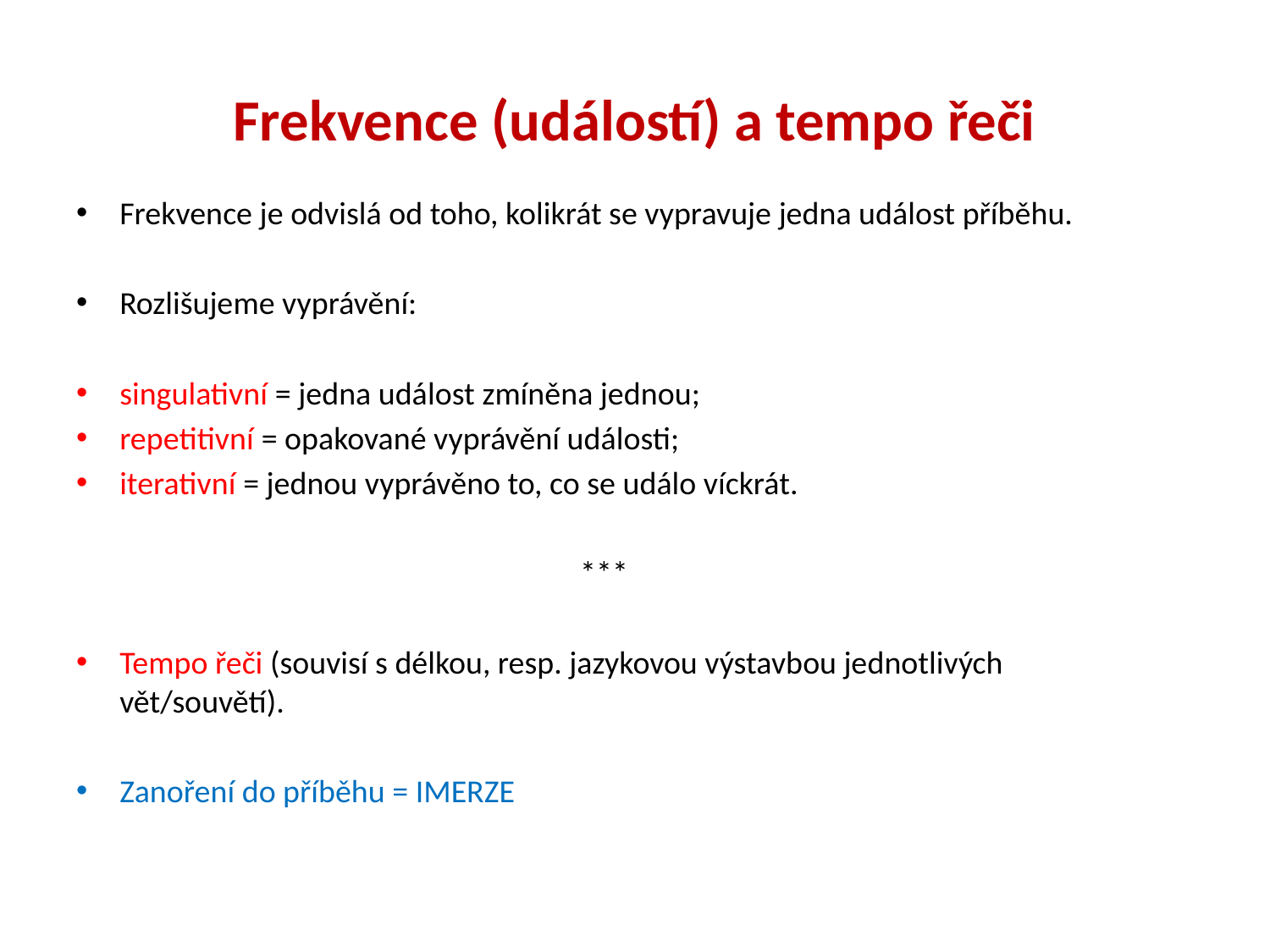

# Frekvence (událostí) a tempo řeči
Frekvence je odvislá od toho, kolikrát se vypravuje jedna událost příběhu.

Rozlišujeme vyprávění:

singulativní = jedna událost zmíněna jednou;
repetitivní = opakované vyprávění události;
iterativní = jednou vyprávěno to, co se událo víckrát.

***

Tempo řeči (souvisí s délkou, resp. jazykovou výstavbou jednotlivých vět/souvětí).

Zanoření do příběhu = IMERZE